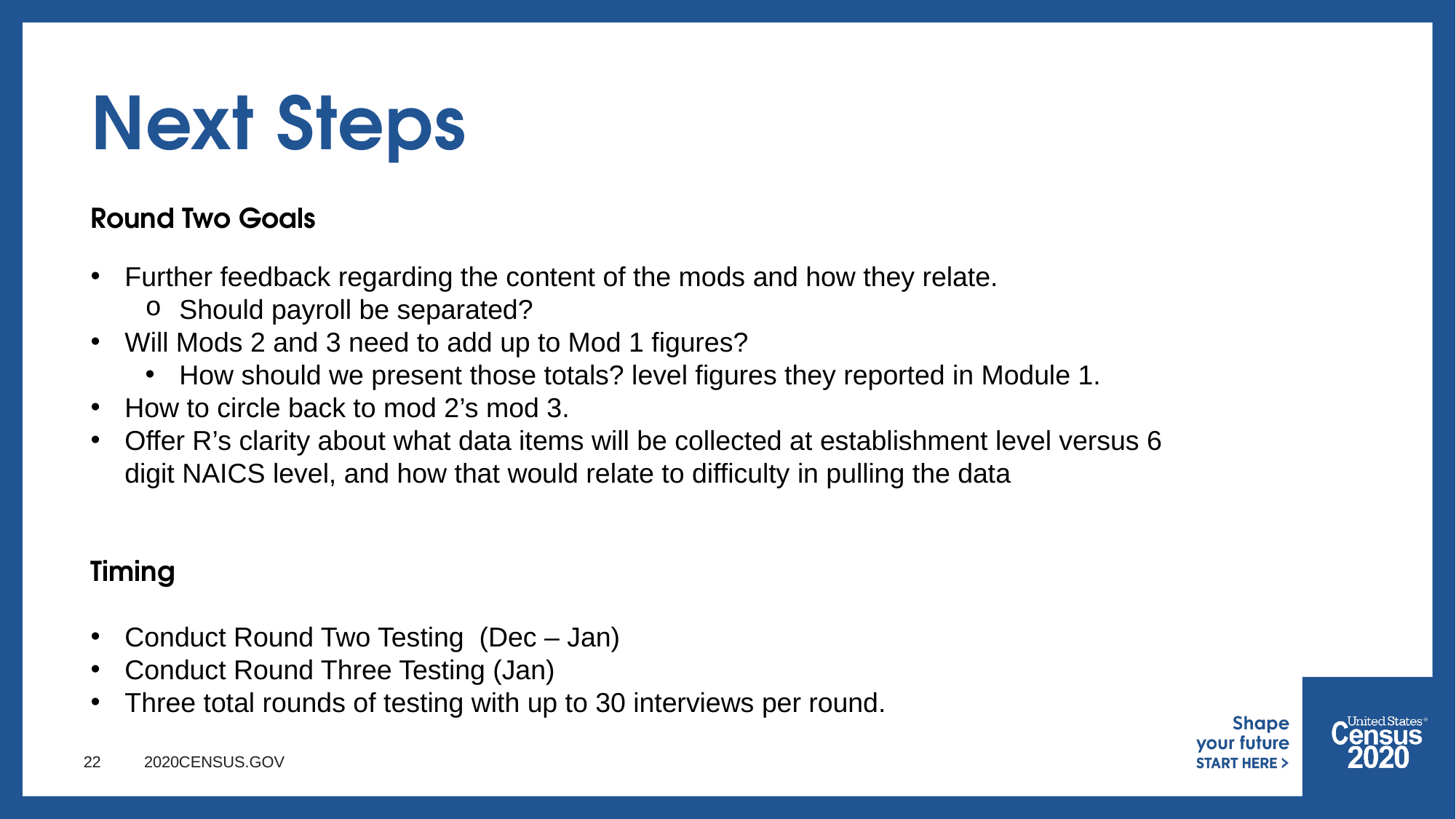

# Next Steps
Round Two Goals
Further feedback regarding the content of the mods and how they relate.
Should payroll be separated?
Will Mods 2 and 3 need to add up to Mod 1 figures?
How should we present those totals? level figures they reported in Module 1. ​
How to circle back to mod 2’s mod 3.
Offer R’s clarity about what data items will be collected at establishment level versus 6 digit NAICS level, and how that would relate to difficulty in pulling the data

Timing

Conduct Round Two Testing  (Dec – Jan)
Conduct Round Three Testing (Jan)
Three total rounds of testing with up to 30 interviews per round.

22